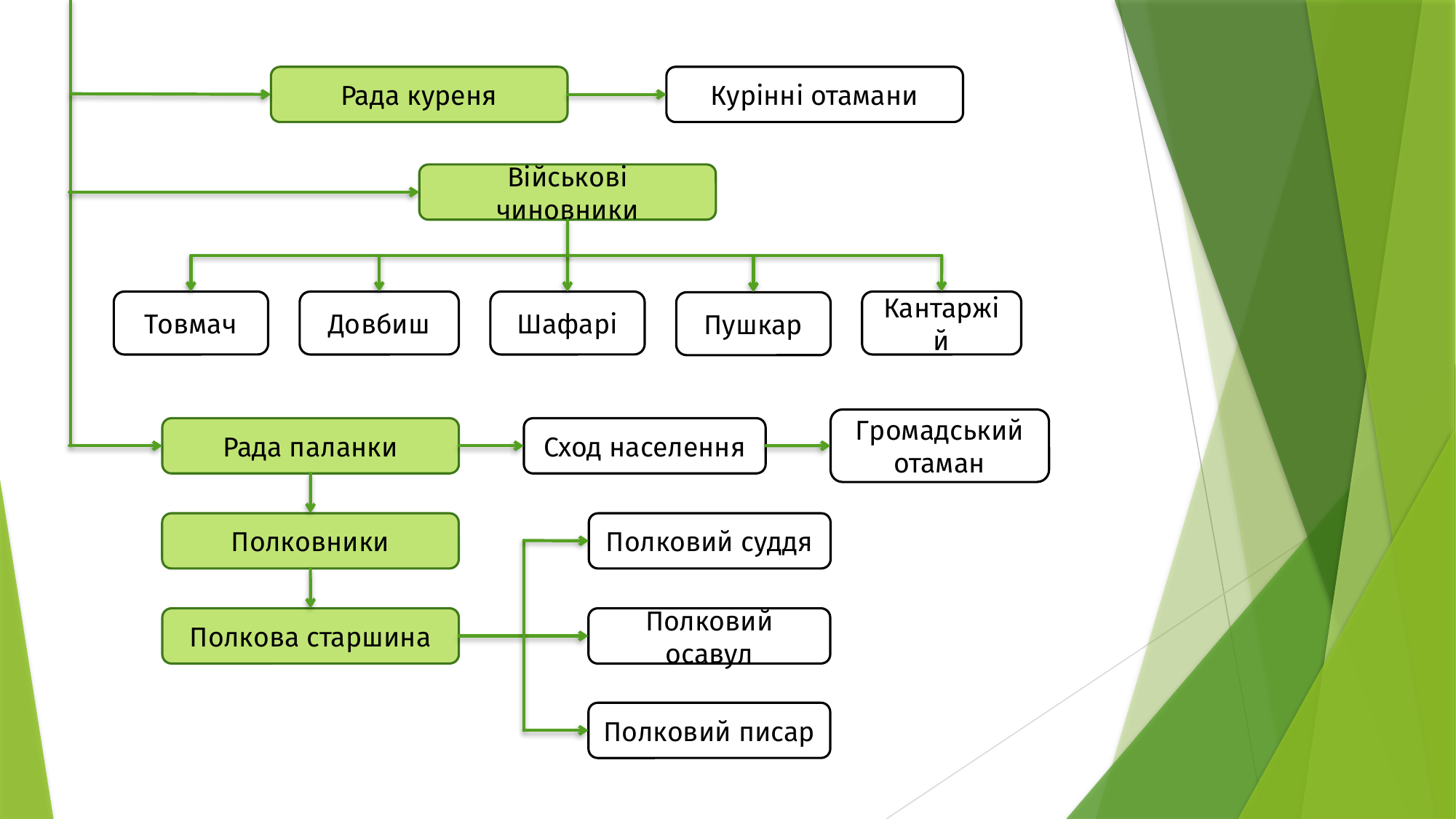

Рада куреня
Курінні отамани
Військові чиновники
Товмач
Довбиш
Шафарі
Кантаржій
Пушкар
Громадський
отаман
Рада паланки
Сход населення
Полковники
Полковий суддя
Полковий осавул
Полкова старшина
Полковий писар